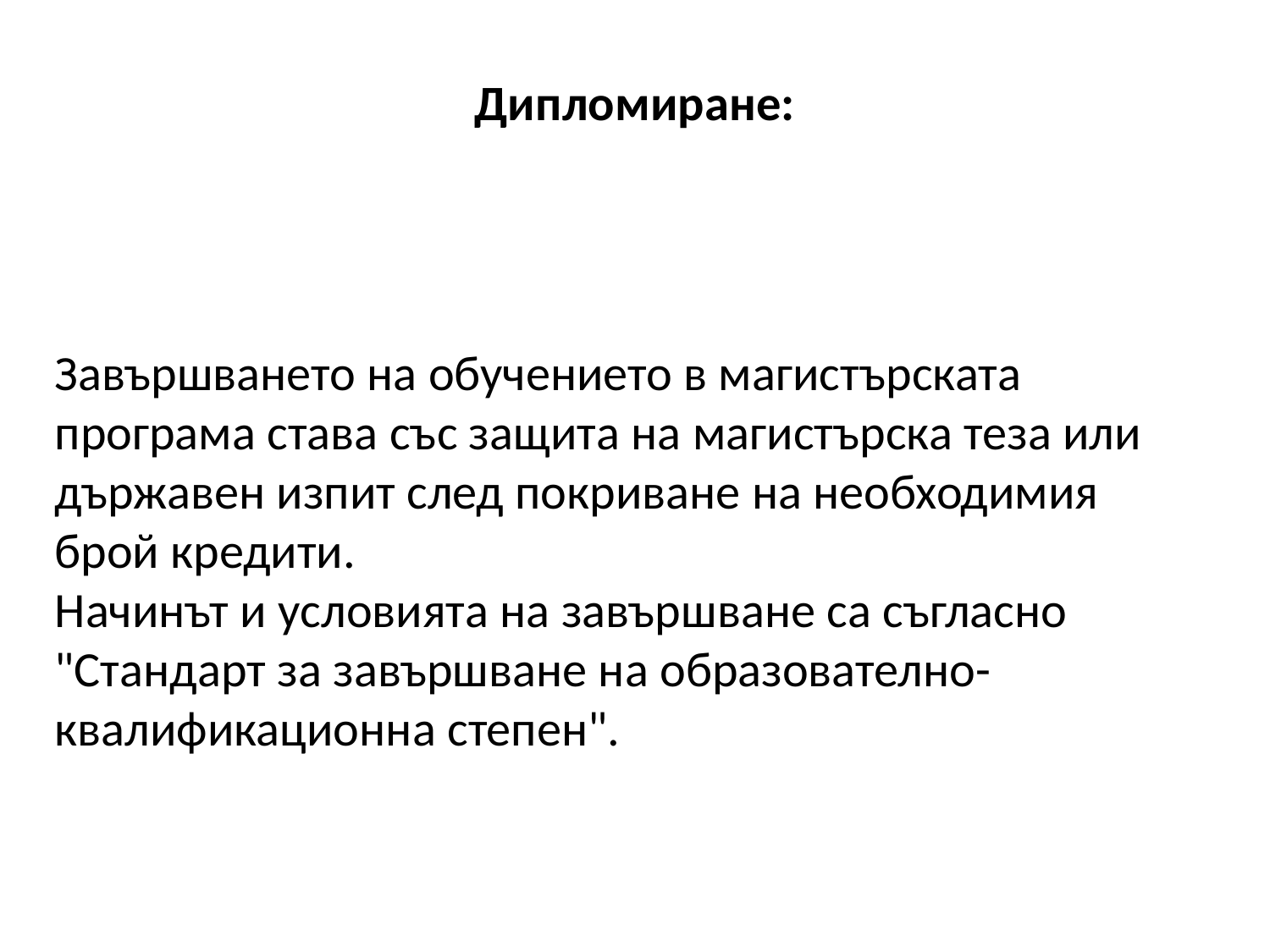

# Дипломиране:
Завършването на обучението в магистърската програма става със защита на магистърска теза или държавен изпит след покриване на необходимия брой кредити.
Начинът и условията на завършване са съгласно "Стандарт за завършване на образователно-квалификационна степен".